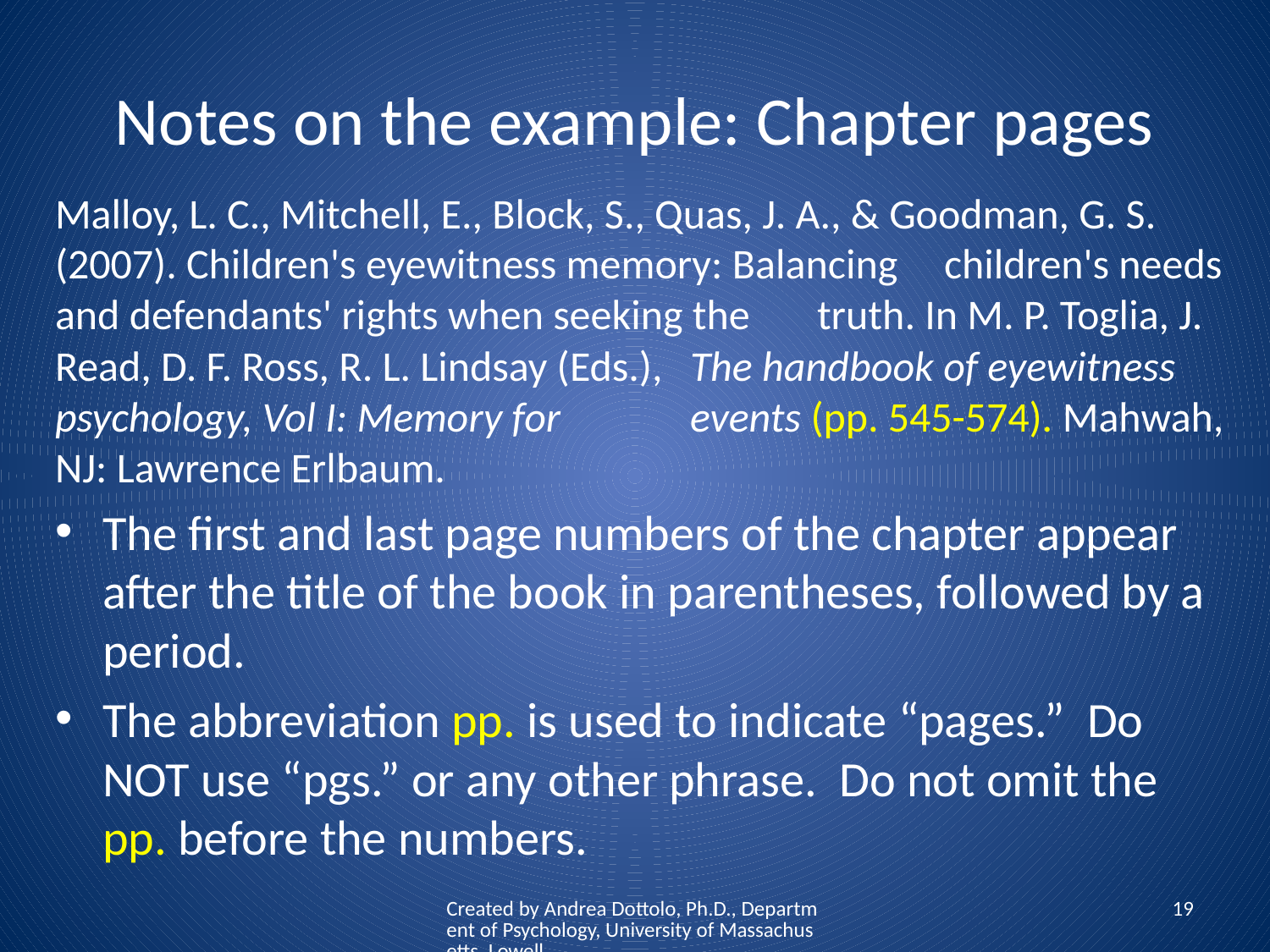

# Notes on the example: Chapter pages
Malloy, L. C., Mitchell, E., Block, S., Quas, J. A., & Goodman, G. S. 	(2007). Children's eyewitness memory: Balancing 	children's needs and defendants' rights when seeking the 	truth. In M. P. Toglia, J. Read, D. F. Ross, R. L. Lindsay (Eds.), 	The handbook of eyewitness psychology, Vol I: Memory for 	events (pp. 545-574). Mahwah, NJ: Lawrence Erlbaum.
The first and last page numbers of the chapter appear after the title of the book in parentheses, followed by a period.
The abbreviation pp. is used to indicate “pages.”  Do NOT use “pgs.” or any other phrase.  Do not omit the pp. before the numbers.

Created by Andrea Dottolo, Ph.D., Department of Psychology, University of Massachusetts, Lowell
19